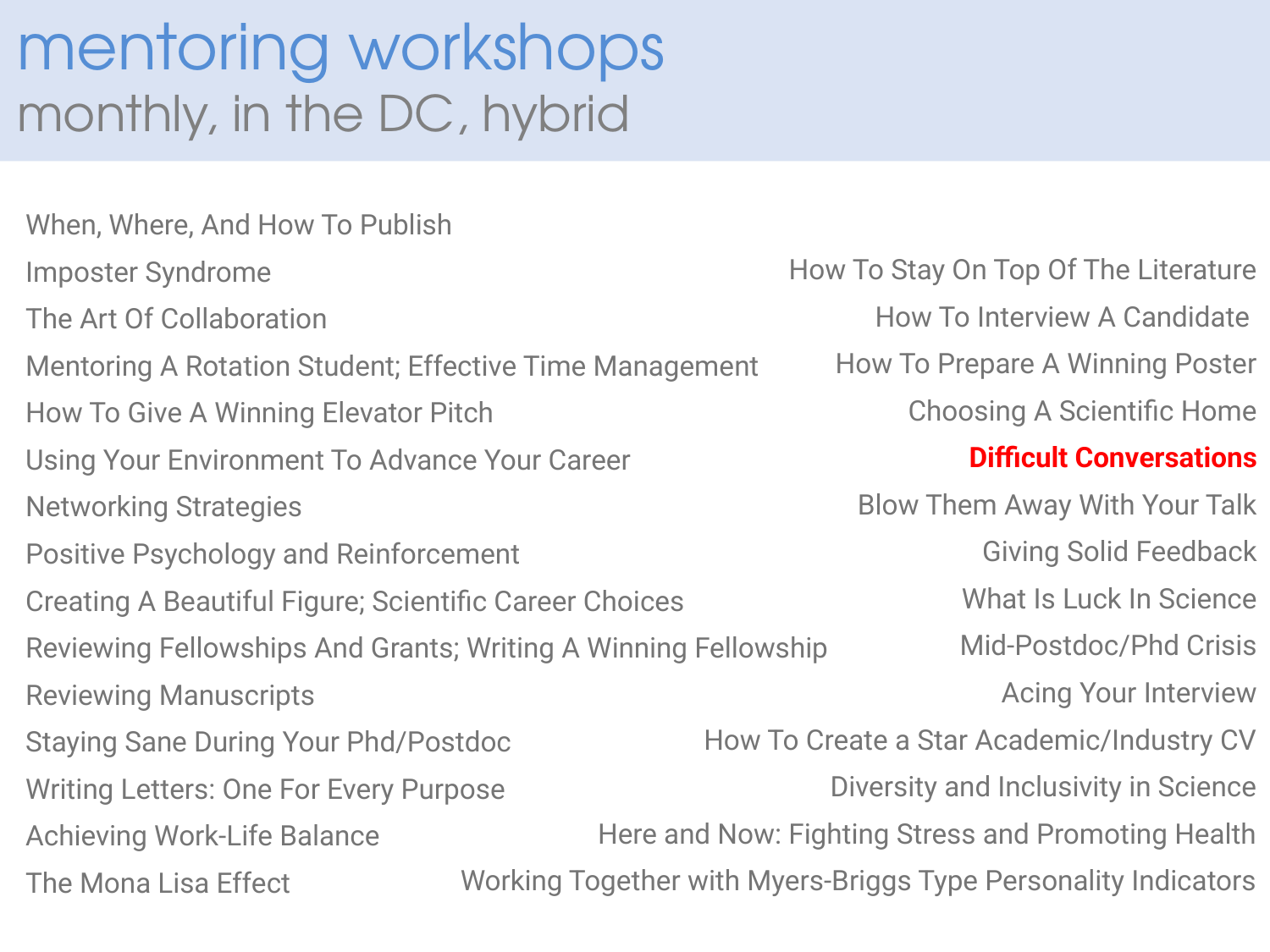

mentoring workshops
monthly, in the DC, hybrid
When, Where, And How To Publish
Imposter Syndrome
The Art Of Collaboration
Mentoring A Rotation Student; Effective Time Management
How To Give A Winning Elevator Pitch
Using Your Environment To Advance Your Career
Networking Strategies
Positive Psychology and Reinforcement
Creating A Beautiful Figure; Scientific Career Choices
Reviewing Fellowships And Grants; Writing A Winning Fellowship
Reviewing Manuscripts
Staying Sane During Your Phd/Postdoc
Writing Letters: One For Every Purpose
Achieving Work-Life Balance
The Mona Lisa Effect
How To Stay On Top Of The Literature
How To Interview A Candidate
How To Prepare A Winning Poster
Choosing A Scientific Home
Difficult Conversations
Blow Them Away With Your Talk
Giving Solid Feedback
What Is Luck In Science
Mid-Postdoc/Phd Crisis
Acing Your Interview
How To Create a Star Academic/Industry CV
Diversity and Inclusivity in Science
Here and Now: Fighting Stress and Promoting Health
Working Together with Myers-Briggs Type Personality Indicators